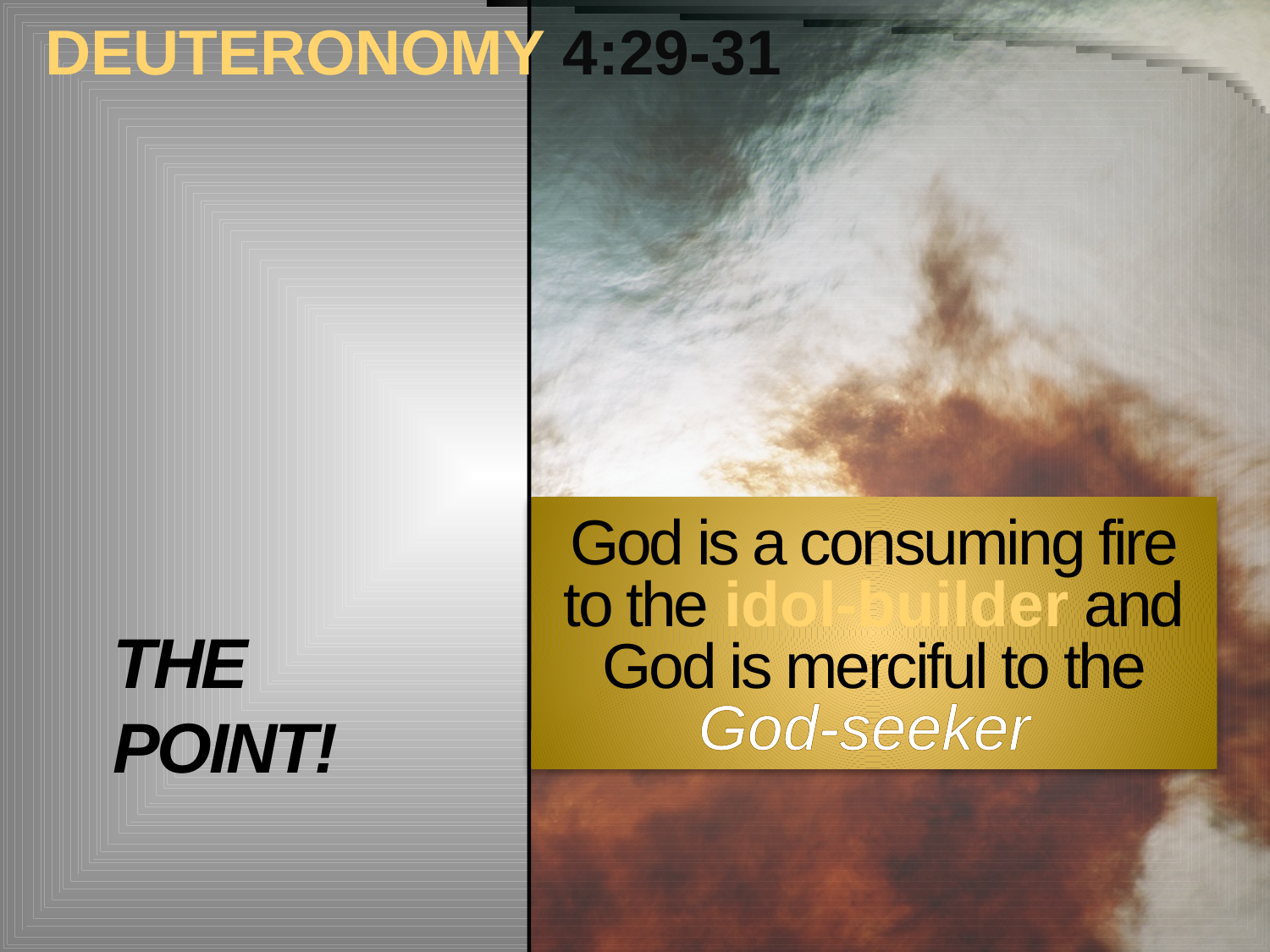

DEUTERONOMY 4:29-31
God is a consuming fire to the idol-builder and God is merciful to the God-seeker
# The point!